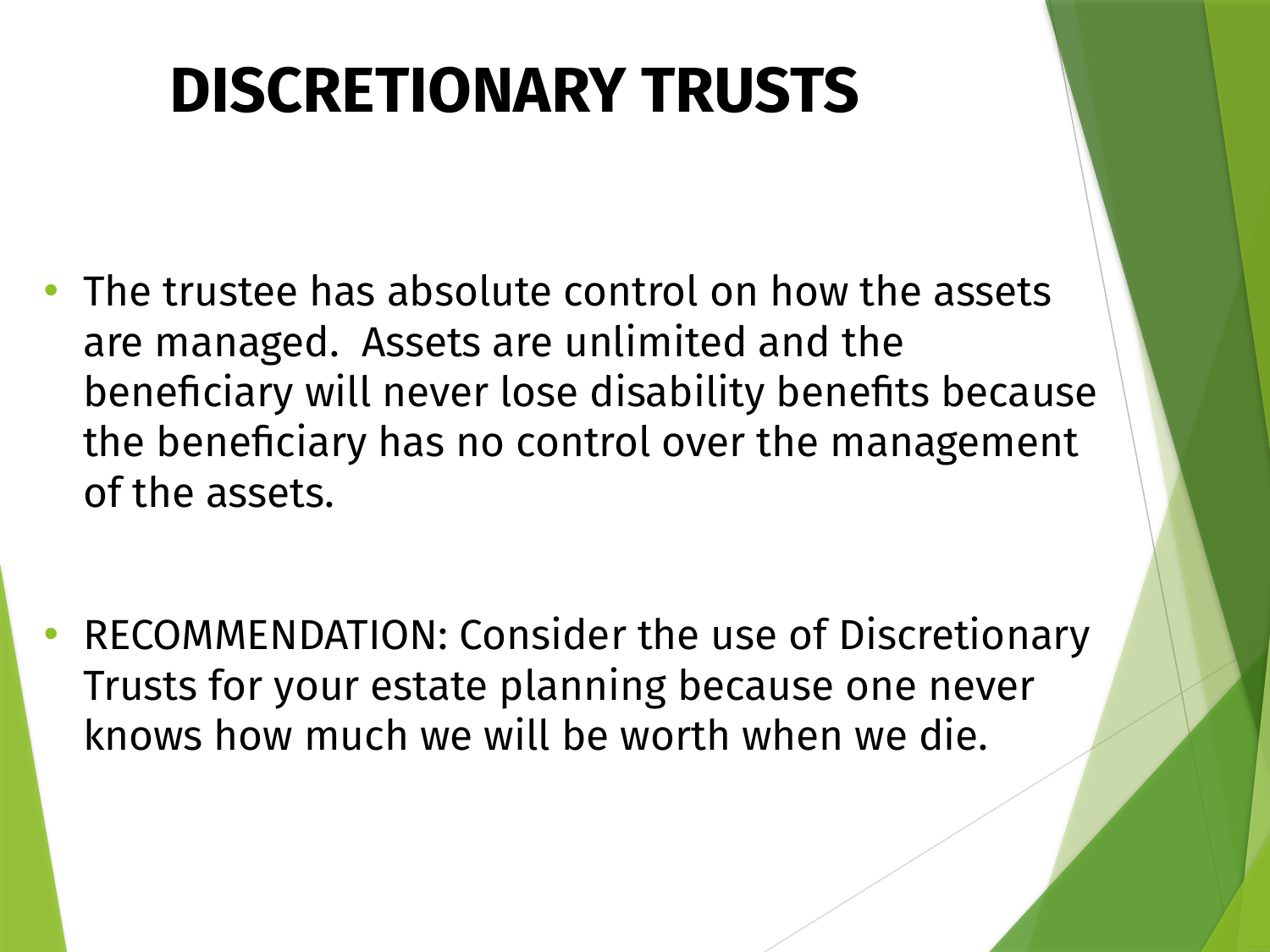

# DISCRETIONARY TRUSTS

The trustee has absolute control on how the assets are managed.  Assets are unlimited and the beneficiary will never lose disability benefits because the beneficiary has no control over the management of the assets.

RECOMMENDATION: Consider the use of Discretionary Trusts for your estate planning because one never knows how much we will be worth when we die.